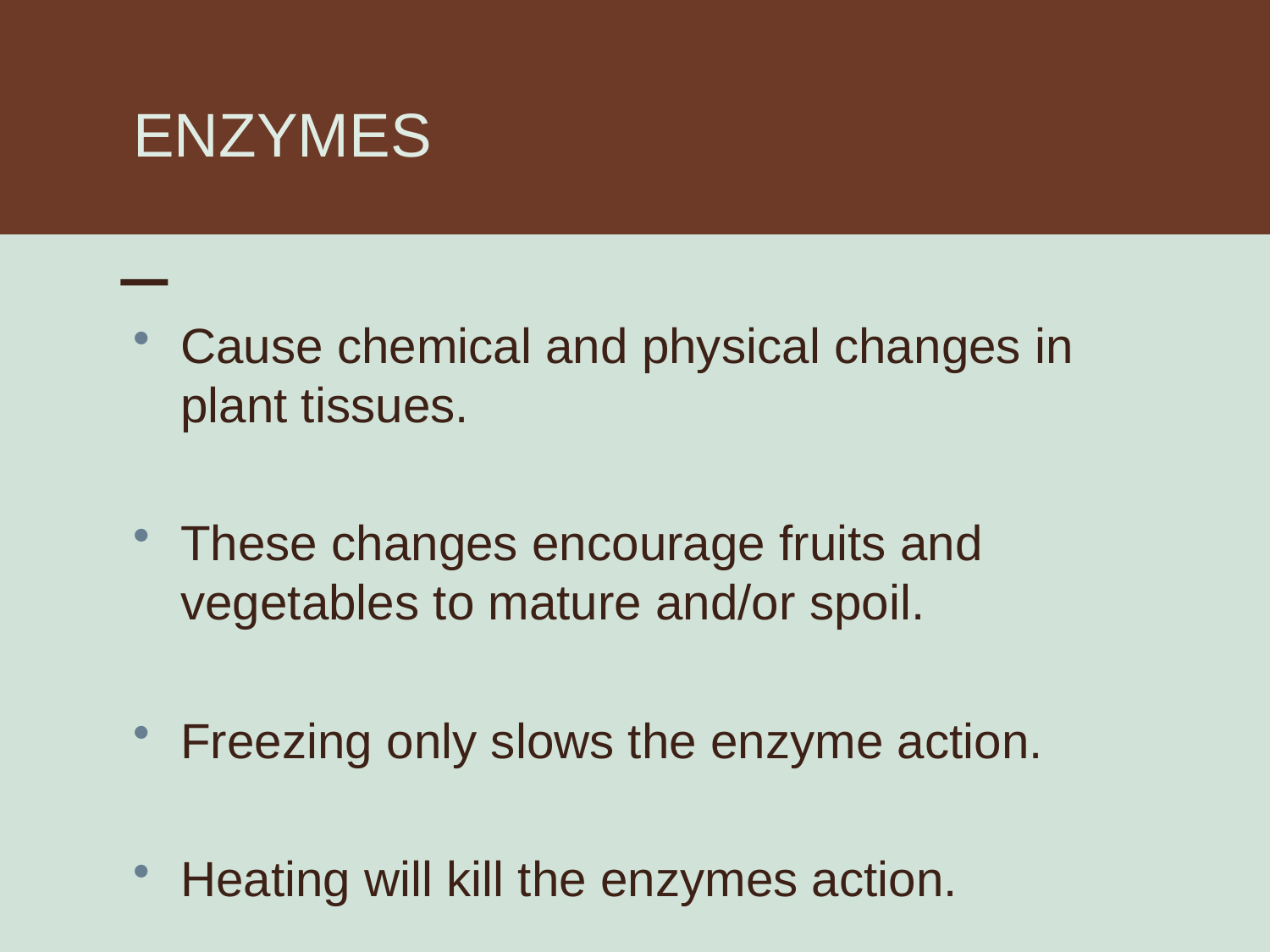

# ENZYMES

Cause chemical and physical changes in plant tissues.

These changes encourage fruits and vegetables to mature and/or spoil.

Freezing only slows the enzyme action.

Heating will kill the enzymes action.